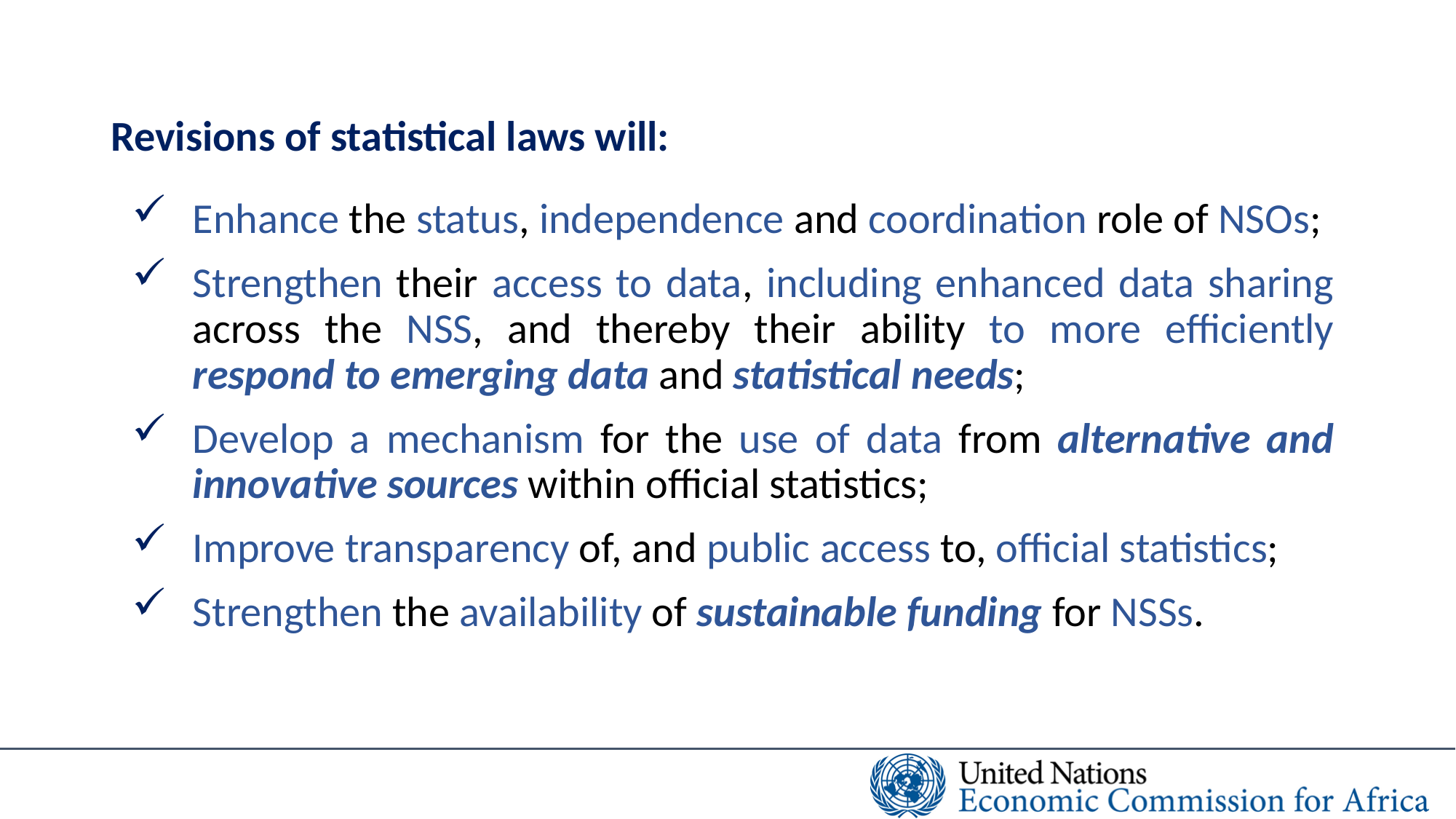

Revisions of statistical laws will:
Enhance the status, independence and coordination role of NSOs;
Strengthen their access to data, including enhanced data sharing across the NSS, and thereby their ability to more efficiently respond to emerging data and statistical needs;
Develop a mechanism for the use of data from alternative and innovative sources within official statistics;
Improve transparency of, and public access to, official statistics;
Strengthen the availability of sustainable funding for NSSs.